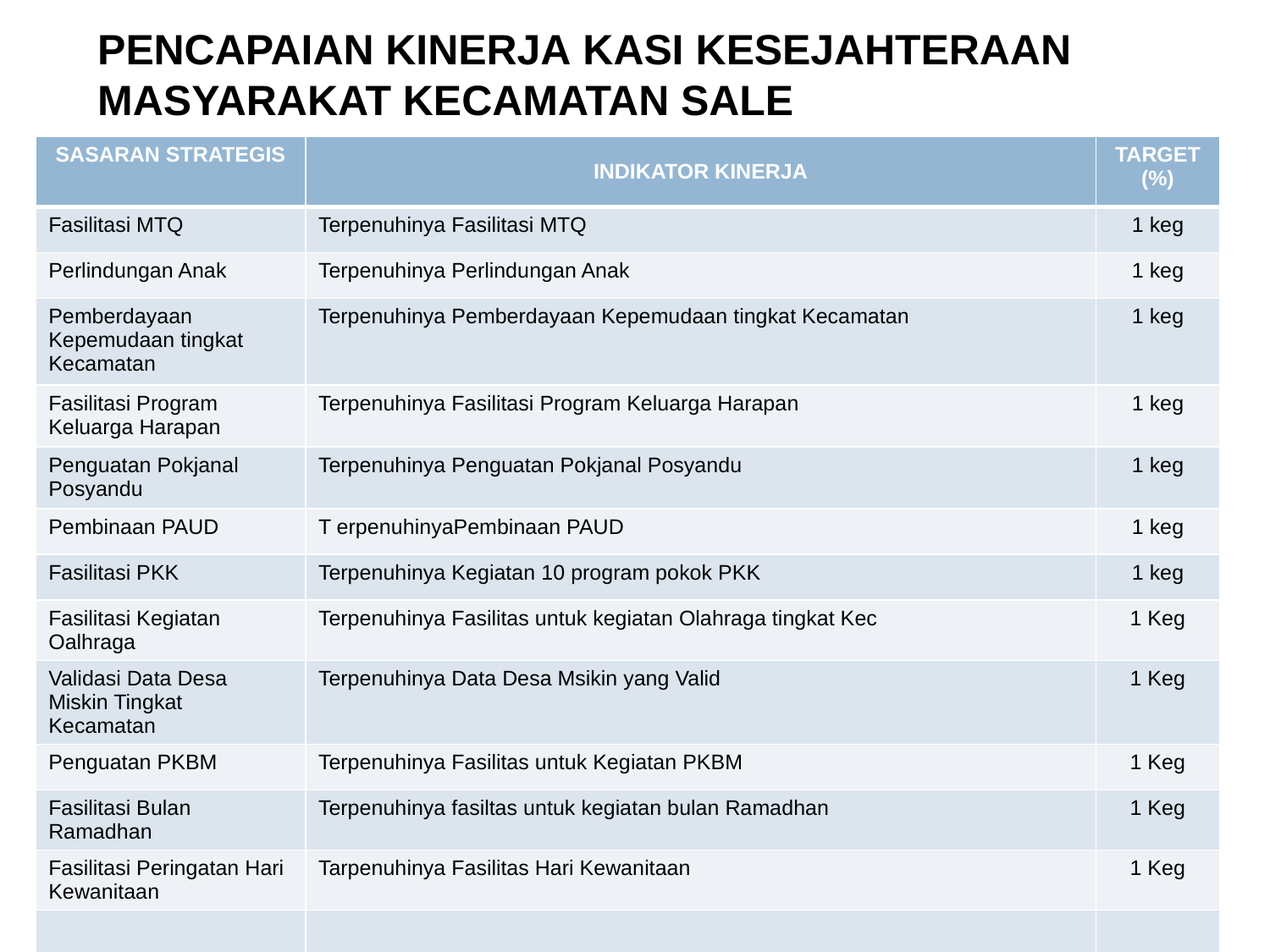

PENCAPAIAN KINERJA KASI KESEJAHTERAAN MASYARAKAT KECAMATAN SALE
| SASARAN STRATEGIS | INDIKATOR KINERJA | TARGET (%) |
| --- | --- | --- |
| Fasilitasi MTQ | Terpenuhinya Fasilitasi MTQ | 1 keg |
| Perlindungan Anak | Terpenuhinya Perlindungan Anak | 1 keg |
| Pemberdayaan Kepemudaan tingkat Kecamatan | Terpenuhinya Pemberdayaan Kepemudaan tingkat Kecamatan | 1 keg |
| Fasilitasi Program Keluarga Harapan | Terpenuhinya Fasilitasi Program Keluarga Harapan | 1 keg |
| Penguatan Pokjanal Posyandu | Terpenuhinya Penguatan Pokjanal Posyandu | 1 keg |
| Pembinaan PAUD | T erpenuhinyaPembinaan PAUD | 1 keg |
| Fasilitasi PKK | Terpenuhinya Kegiatan 10 program pokok PKK | 1 keg |
| Fasilitasi Kegiatan Oalhraga | Terpenuhinya Fasilitas untuk kegiatan Olahraga tingkat Kec | 1 Keg |
| Validasi Data Desa Miskin Tingkat Kecamatan | Terpenuhinya Data Desa Msikin yang Valid | 1 Keg |
| Penguatan PKBM | Terpenuhinya Fasilitas untuk Kegiatan PKBM | 1 Keg |
| Fasilitasi Bulan Ramadhan | Terpenuhinya fasiltas untuk kegiatan bulan Ramadhan | 1 Keg |
| Fasilitasi Peringatan Hari Kewanitaan | Tarpenuhinya Fasilitas Hari Kewanitaan | 1 Keg |
|  |  |  |